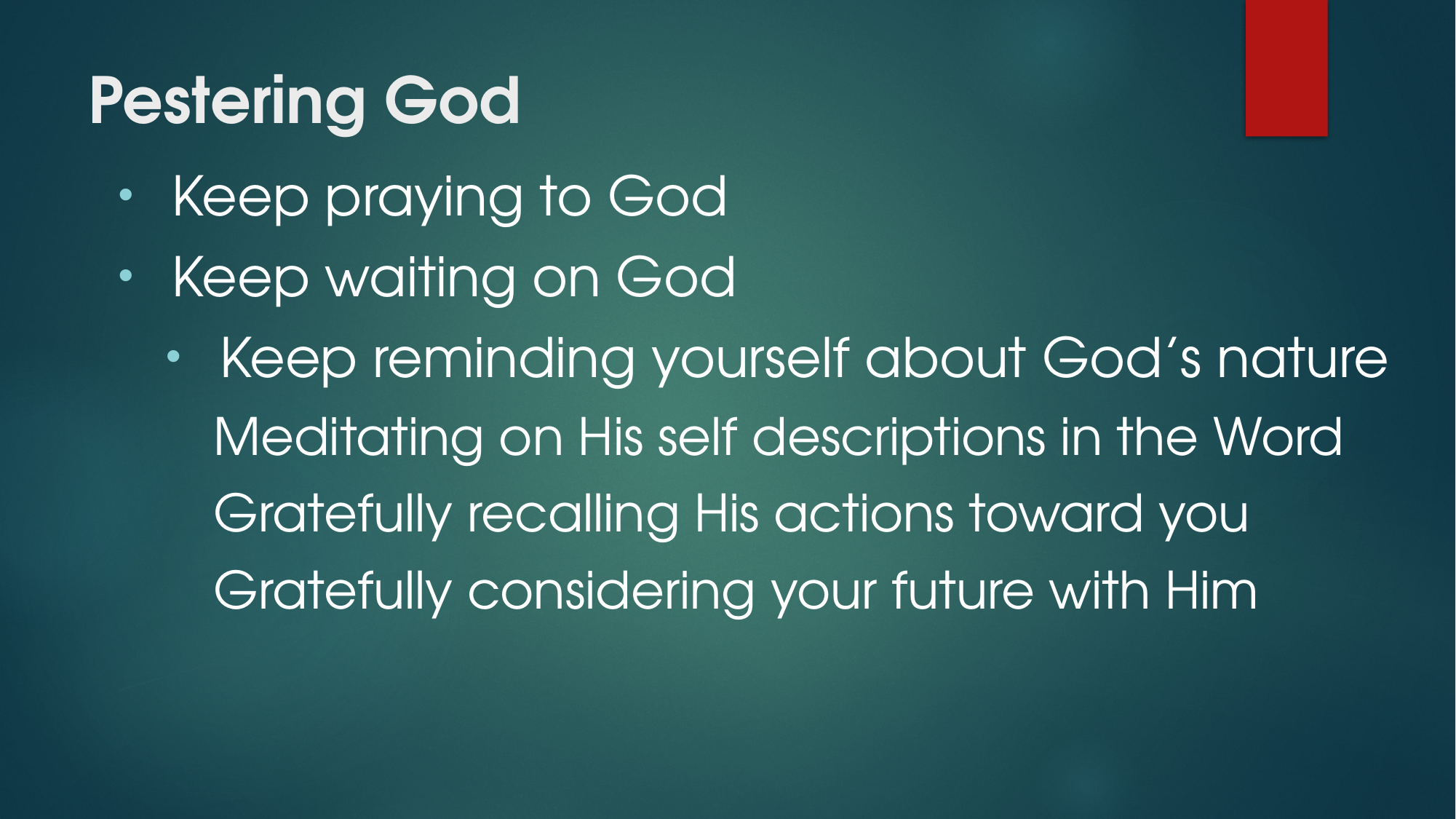

# Pestering God
Keep praying to God
Keep waiting on God
Keep reminding yourself about God’s nature
Meditating on His self descriptions in the Word
Gratefully recalling His actions toward you
Gratefully considering your future with Him